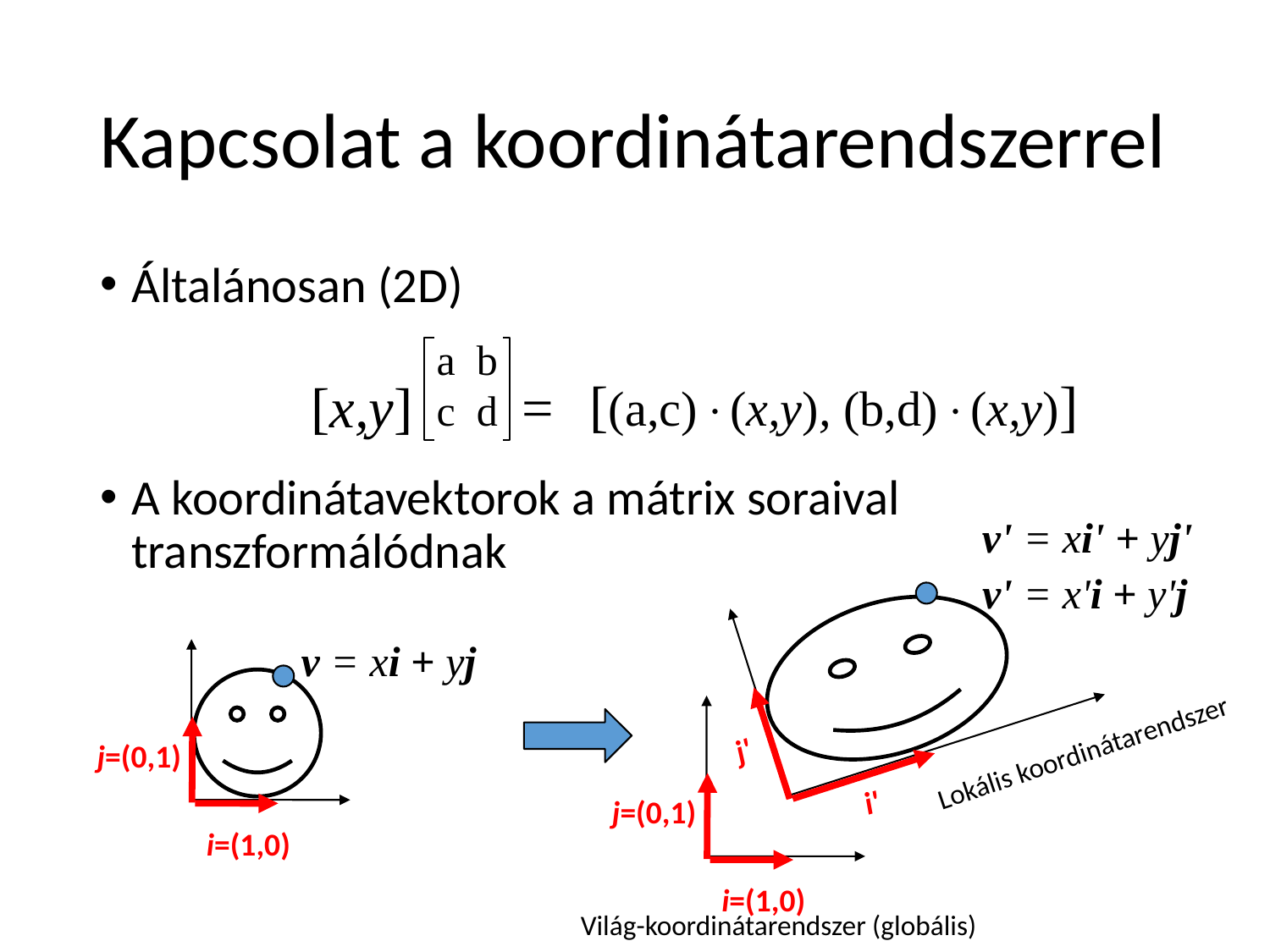

# Kapcsolat a koordinátarendszerrel
Általánosan (2D)

A koordinátavektorok a mátrix soraival transzformálódnak
a  b
c  d

[(a,c) ⋅(x,y), (b,d) ⋅(x,y)]
[x,y]
=
v' = xi' + yj'

v' = x'i + y'j
v = xi + yj

j'

Lokális koordinátarendszer
j=(0,1)
i'

j=(0,1)

i=(1,0)

i=(1,0)
Világ-koordinátarendszer (globális)